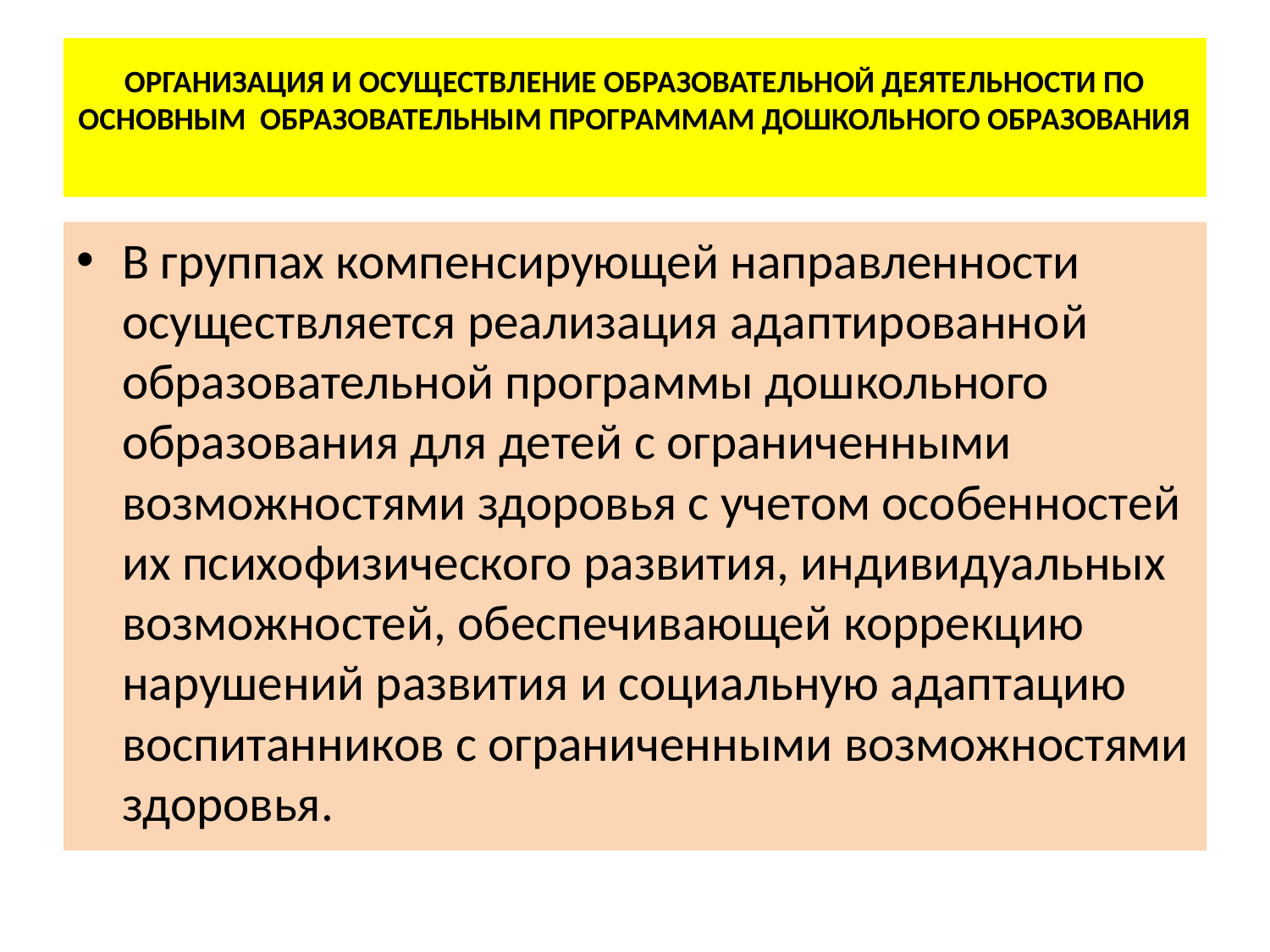

# ОРГАНИЗАЦИЯ И ОСУЩЕСТВЛЕНИЕ ОБРАЗОВАТЕЛЬНОЙ ДЕЯТЕЛЬНОСТИ ПО ОСНОВНЫМ  ОБРАЗОВАТЕЛЬНЫМ ПРОГРАММАМ ДОШКОЛЬНОГО ОБРАЗОВАНИЯ
В группах компенсирующей направленности осуществляется реализация адаптированной образовательной программы дошкольного образования для детей с ограниченными возможностями здоровья с учетом особенностей их психофизического развития, индивидуальных возможностей, обеспечивающей коррекцию нарушений развития и социальную адаптацию воспитанников с ограниченными возможностями здоровья.